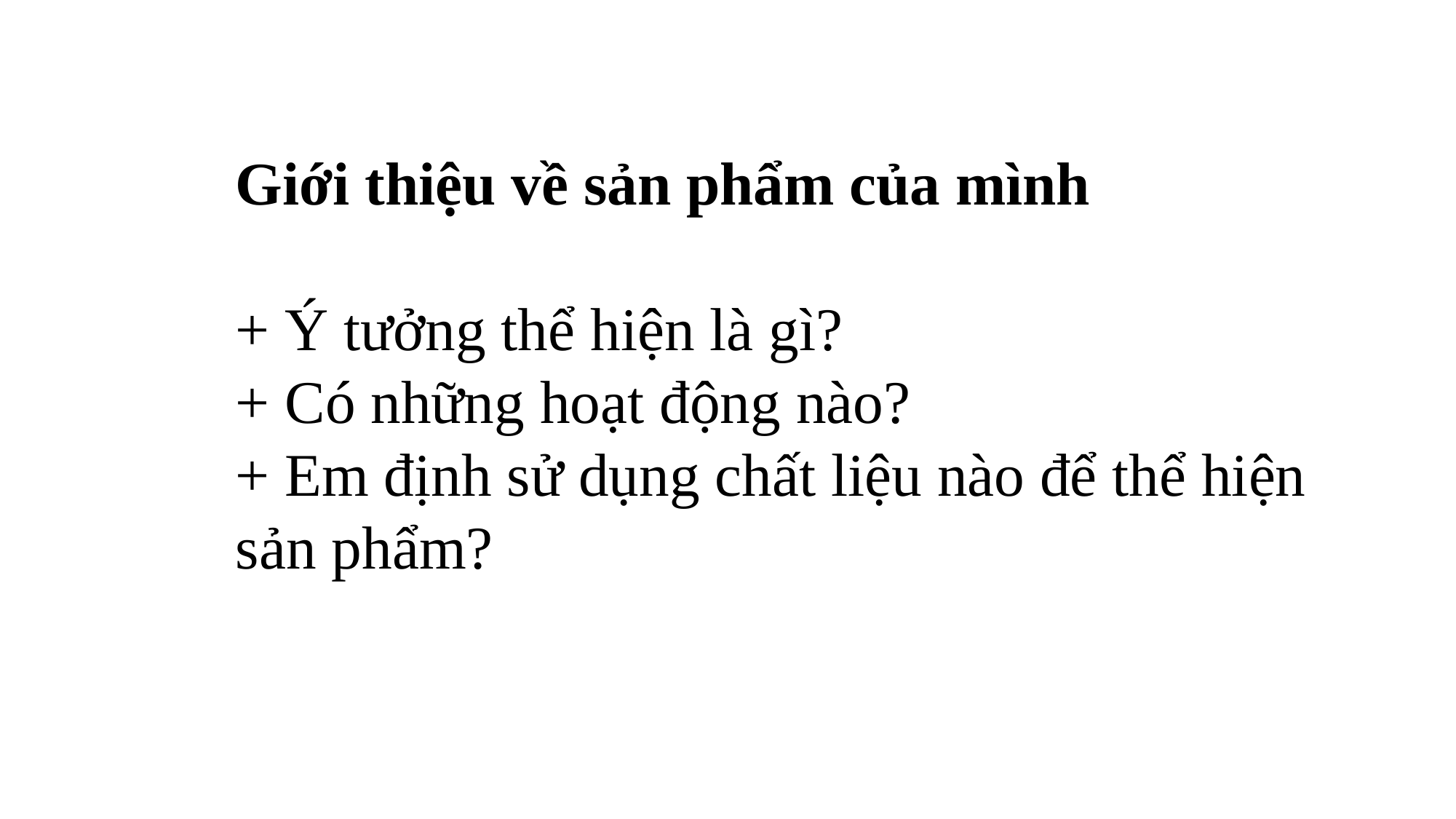

Giới thiệu về sản phẩm của mình

+ Ý tưởng thể hiện là gì?
+ Có những hoạt động nào?
+ Em định sử dụng chất liệu nào để thể hiện sản phẩm?